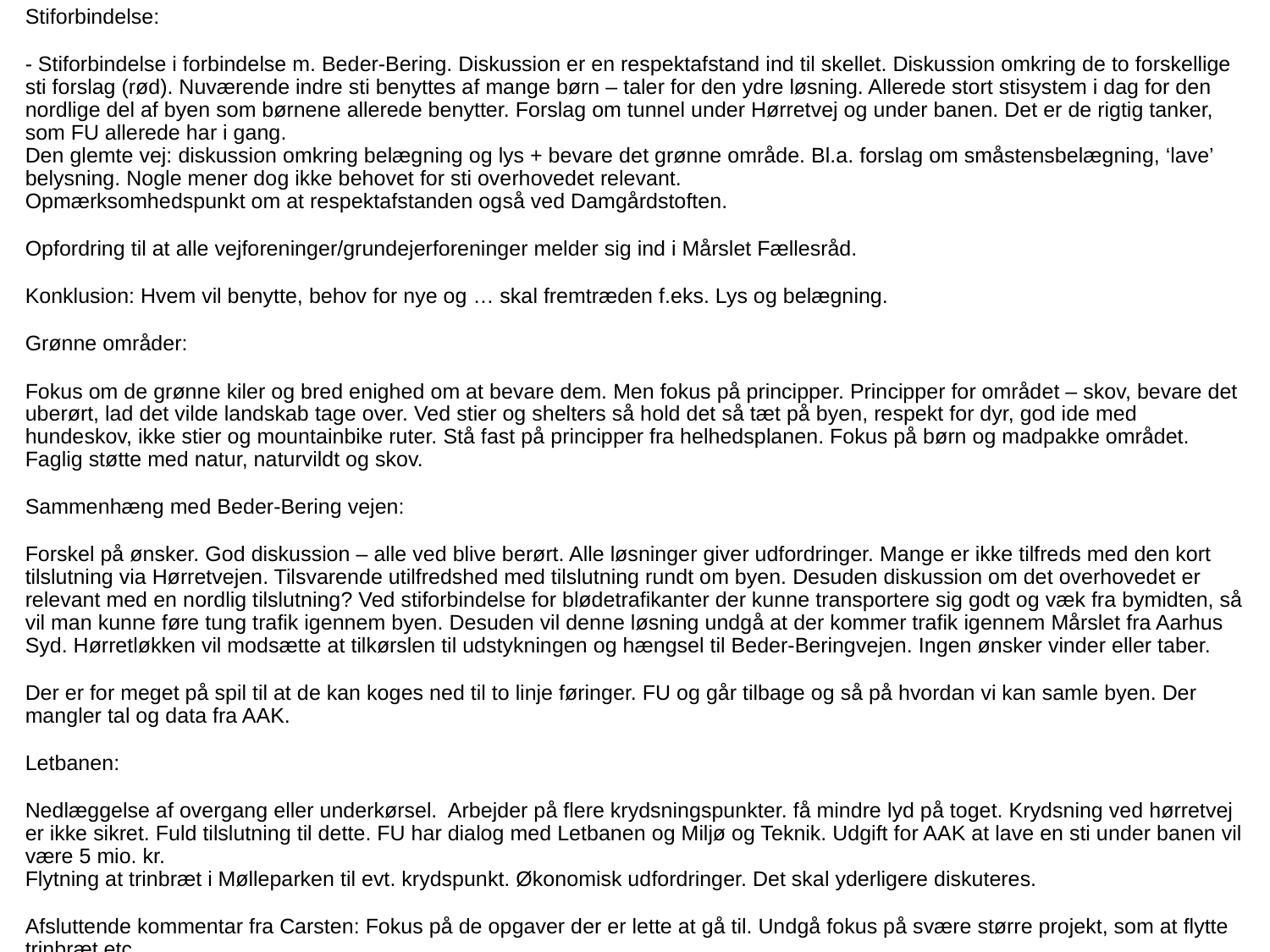

Stiforbindelse:
- Stiforbindelse i forbindelse m. Beder-Bering. Diskussion er en respektafstand ind til skellet. Diskussion omkring de to forskellige sti forslag (rød). Nuværende indre sti benyttes af mange børn – taler for den ydre løsning. Allerede stort stisystem i dag for den nordlige del af byen som børnene allerede benytter. Forslag om tunnel under Hørretvej og under banen. Det er de rigtig tanker, som FU allerede har i gang.
Den glemte vej: diskussion omkring belægning og lys + bevare det grønne område. Bl.a. forslag om småstensbelægning, ‘lave’ belysning. Nogle mener dog ikke behovet for sti overhovedet relevant.
Opmærksomhedspunkt om at respektafstanden også ved Damgårdstoften.
Opfordring til at alle vejforeninger/grundejerforeninger melder sig ind i Mårslet Fællesråd.
Konklusion: Hvem vil benytte, behov for nye og … skal fremtræden f.eks. Lys og belægning.
Grønne områder:
Fokus om de grønne kiler og bred enighed om at bevare dem. Men fokus på principper. Principper for området – skov, bevare det uberørt, lad det vilde landskab tage over. Ved stier og shelters så hold det så tæt på byen, respekt for dyr, god ide med hundeskov, ikke stier og mountainbike ruter. Stå fast på principper fra helhedsplanen. Fokus på børn og madpakke området. Faglig støtte med natur, naturvildt og skov.
Sammenhæng med Beder-Bering vejen:
Forskel på ønsker. God diskussion – alle ved blive berørt. Alle løsninger giver udfordringer. Mange er ikke tilfreds med den kort tilslutning via Hørretvejen. Tilsvarende utilfredshed med tilslutning rundt om byen. Desuden diskussion om det overhovedet er relevant med en nordlig tilslutning? Ved stiforbindelse for blødetrafikanter der kunne transportere sig godt og væk fra bymidten, så vil man kunne føre tung trafik igennem byen. Desuden vil denne løsning undgå at der kommer trafik igennem Mårslet fra Aarhus Syd. Hørretløkken vil modsætte at tilkørslen til udstykningen og hængsel til Beder-Beringvejen. Ingen ønsker vinder eller taber.
Der er for meget på spil til at de kan koges ned til to linje føringer. FU og går tilbage og så på hvordan vi kan samle byen. Der mangler tal og data fra AAK.
Letbanen:
Nedlæggelse af overgang eller underkørsel.  Arbejder på flere krydsningspunkter. få mindre lyd på toget. Krydsning ved hørretvej er ikke sikret. Fuld tilslutning til dette. FU har dialog med Letbanen og Miljø og Teknik. Udgift for AAK at lave en sti under banen vil være 5 mio. kr.
Flytning at trinbræt i Mølleparken til evt. krydspunkt. Økonomisk udfordringer. Det skal yderligere diskuteres.
Afsluttende kommentar fra Carsten: Fokus på de opgaver der er lette at gå til. Undgå fokus på svære større projekt, som at flytte trinbræt etc.